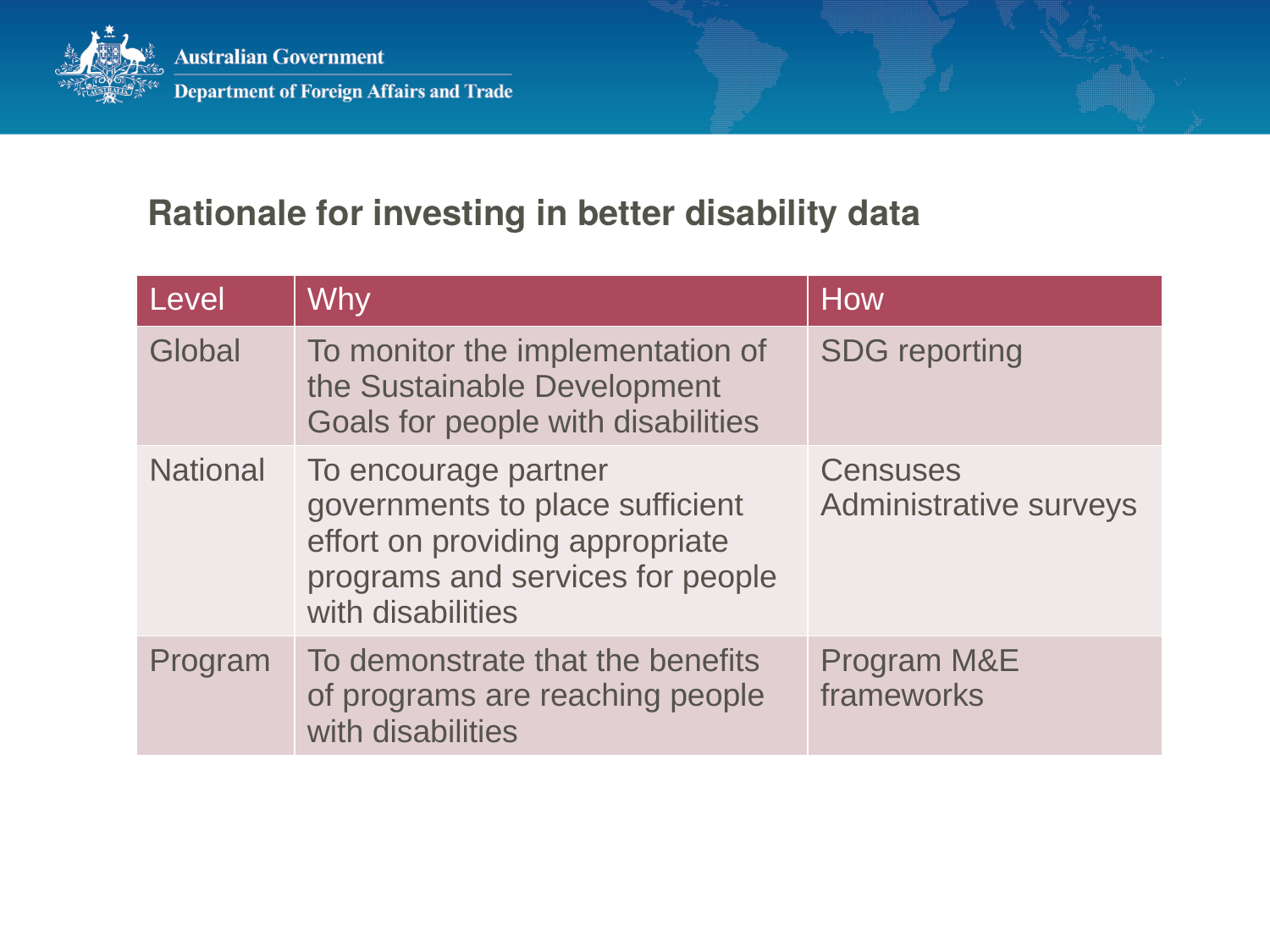

Rationale for investing in better disability data

| Level | Why | How |
| --- | --- | --- |
| Global | To monitor the implementation of the Sustainable Development Goals for people with disabilities | SDG reporting |
| National | To encourage partner governments to place sufficient effort on providing appropriate programs and services for people with disabilities | Censuses Administrative surveys |
| Program | To demonstrate that the benefits of programs are reaching people with disabilities | Program M&E frameworks |